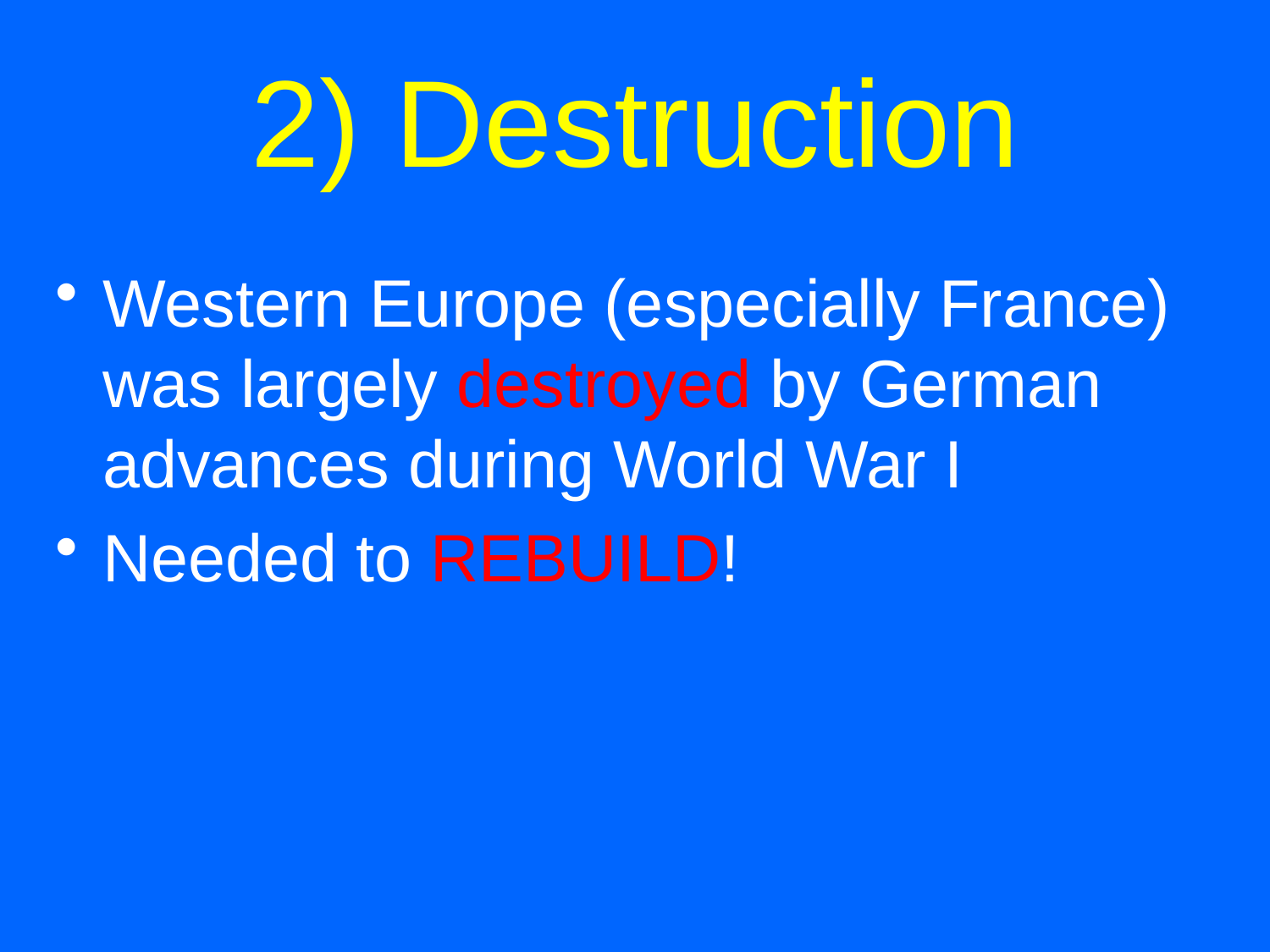

# 2) Destruction
Western Europe (especially France) was largely destroyed by German advances during World War I
Needed to REBUILD!